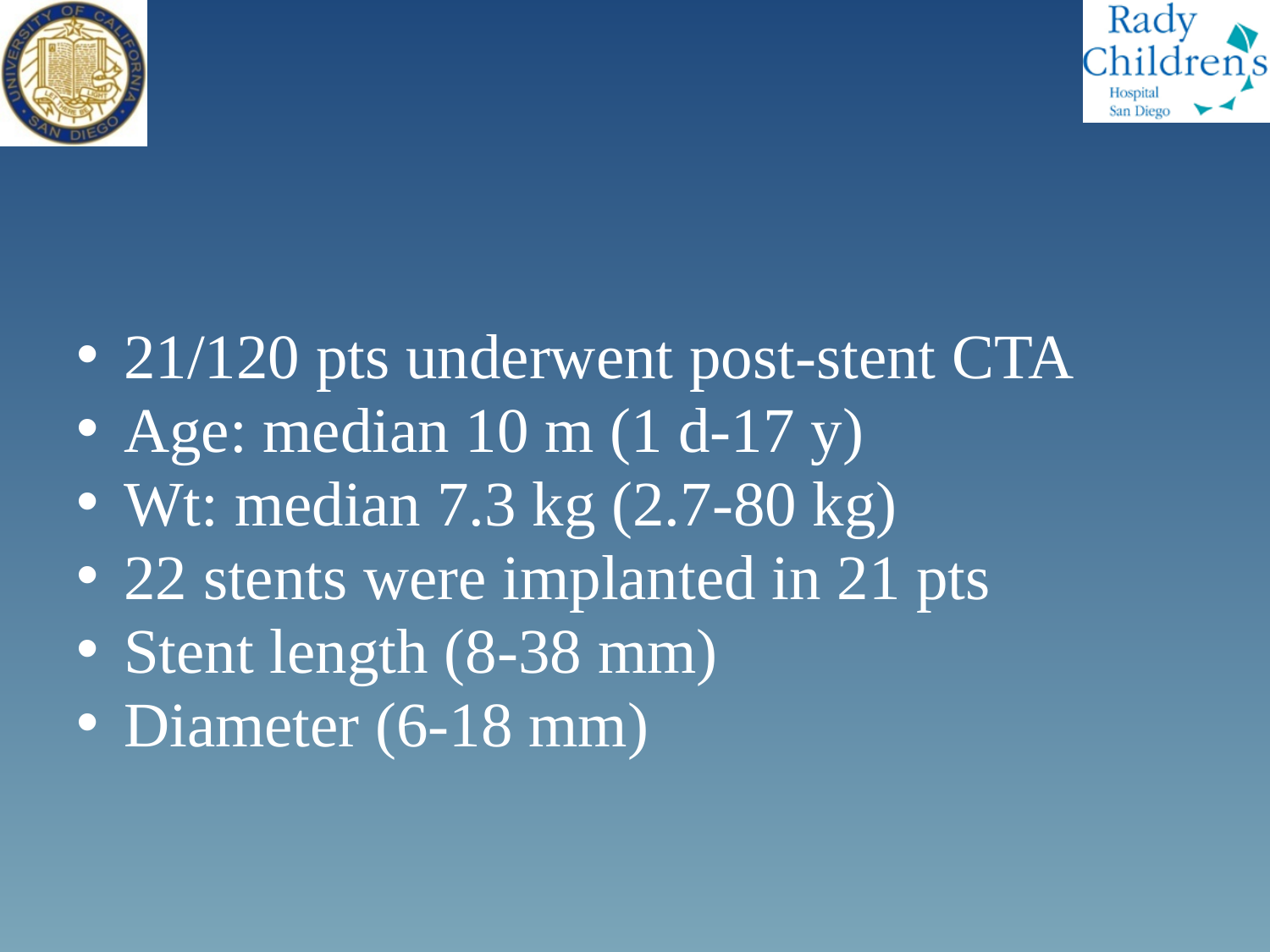

21/120 pts underwent post-stent CTA
Age: median 10 m (1 d-17 y)
Wt: median 7.3 kg (2.7-80 kg)
22 stents were implanted in 21 pts
Stent length (8-38 mm)
Diameter (6-18 mm)